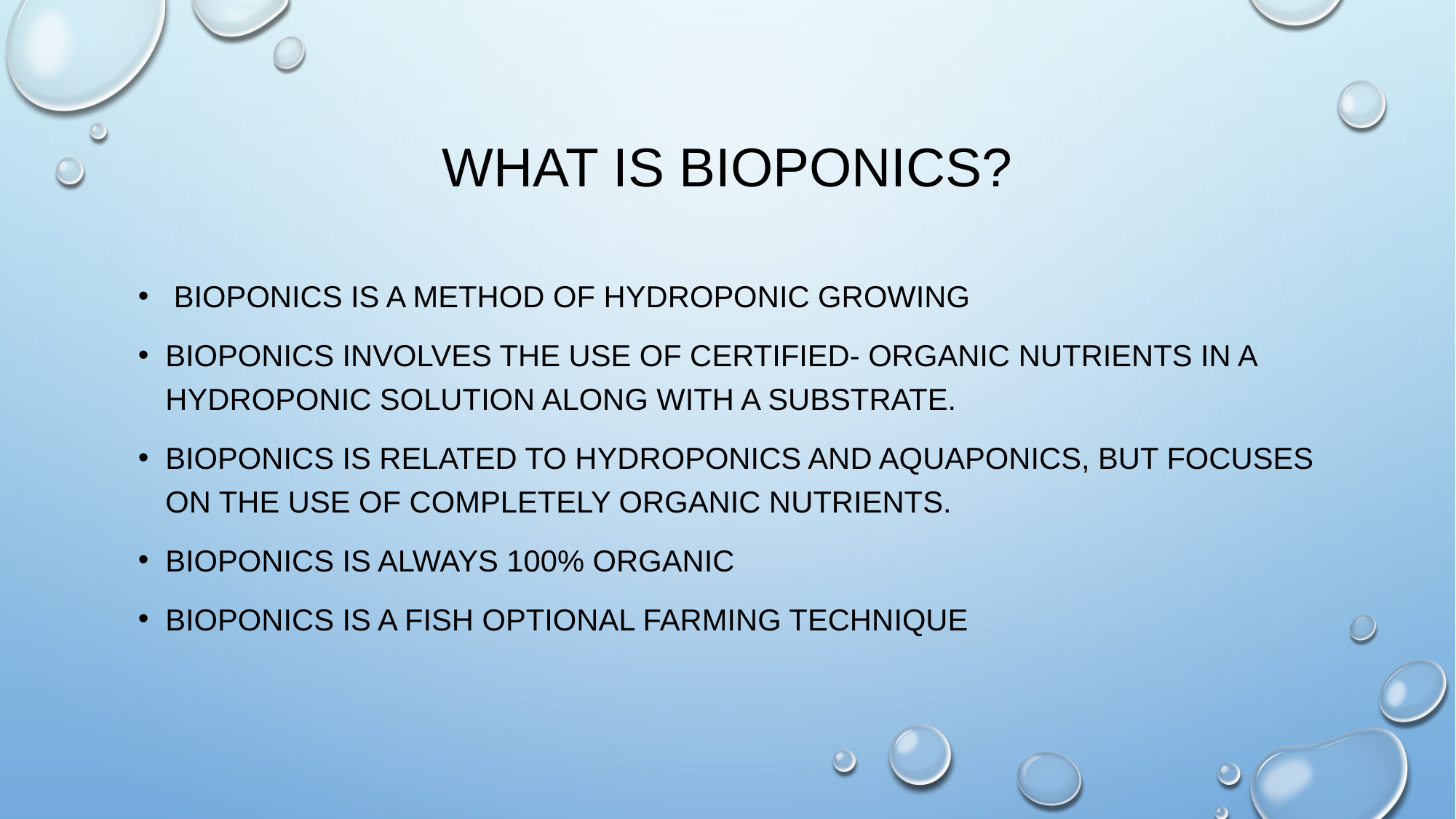

# What is Bioponics?
 Bioponics is a method of hydroponic growing
Bioponics involves the use of certified- organic nutrients in a hydroponic solution along with a substrate.
Bioponics is related to hydroponics and aquaponics, but focuses on the use of completely organic nutrients.
Bioponics is always 100% organic
Bioponics is a fish optional farming technique